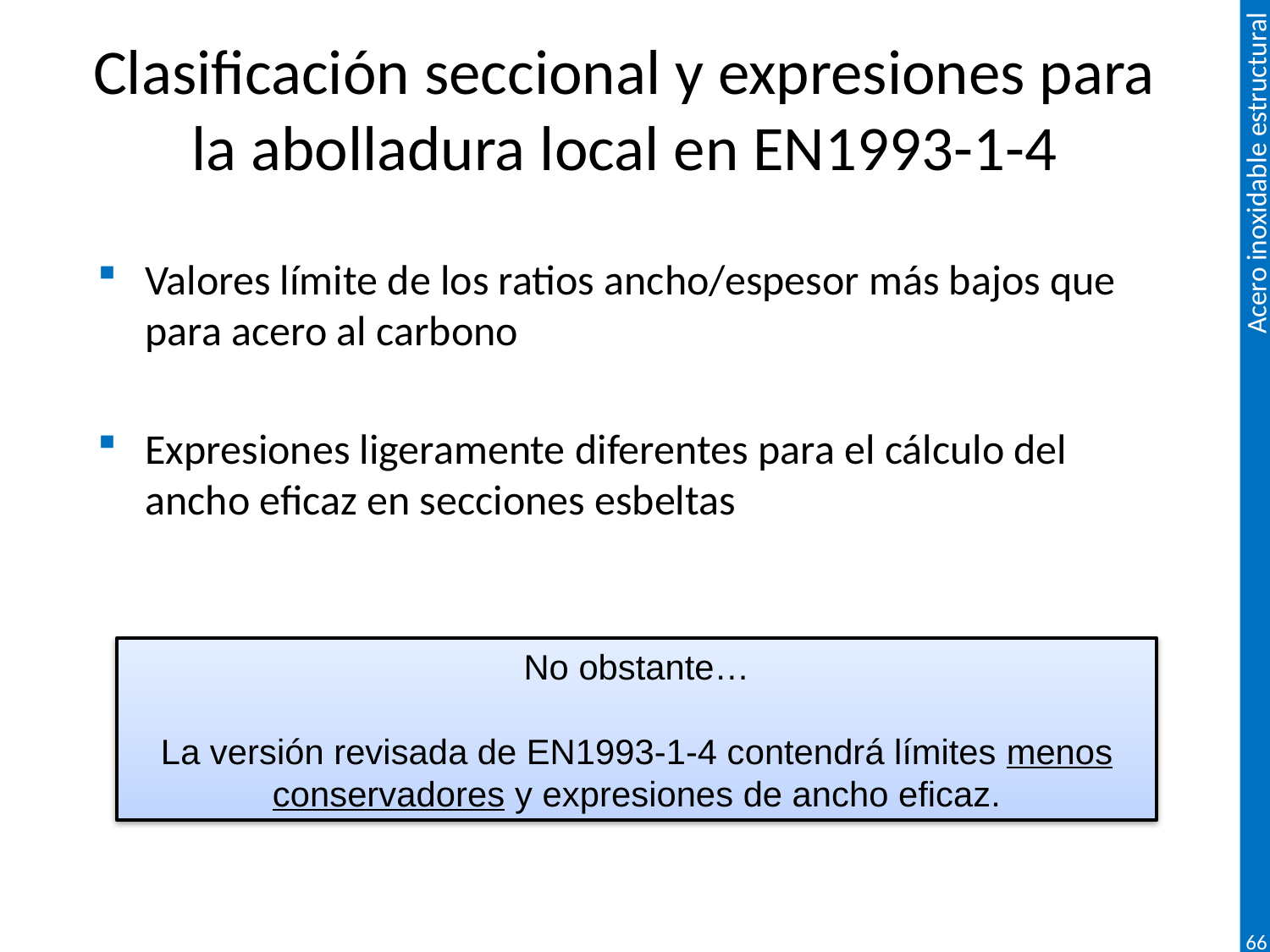

# Clasificación seccional y expresiones para la abolladura local en EN1993-1-4
Valores límite de los ratios ancho/espesor más bajos que para acero al carbono

Expresiones ligeramente diferentes para el cálculo del ancho eficaz en secciones esbeltas
No obstante…
La versión revisada de EN1993-1-4 contendrá límites menos conservadores y expresiones de ancho eficaz.
66